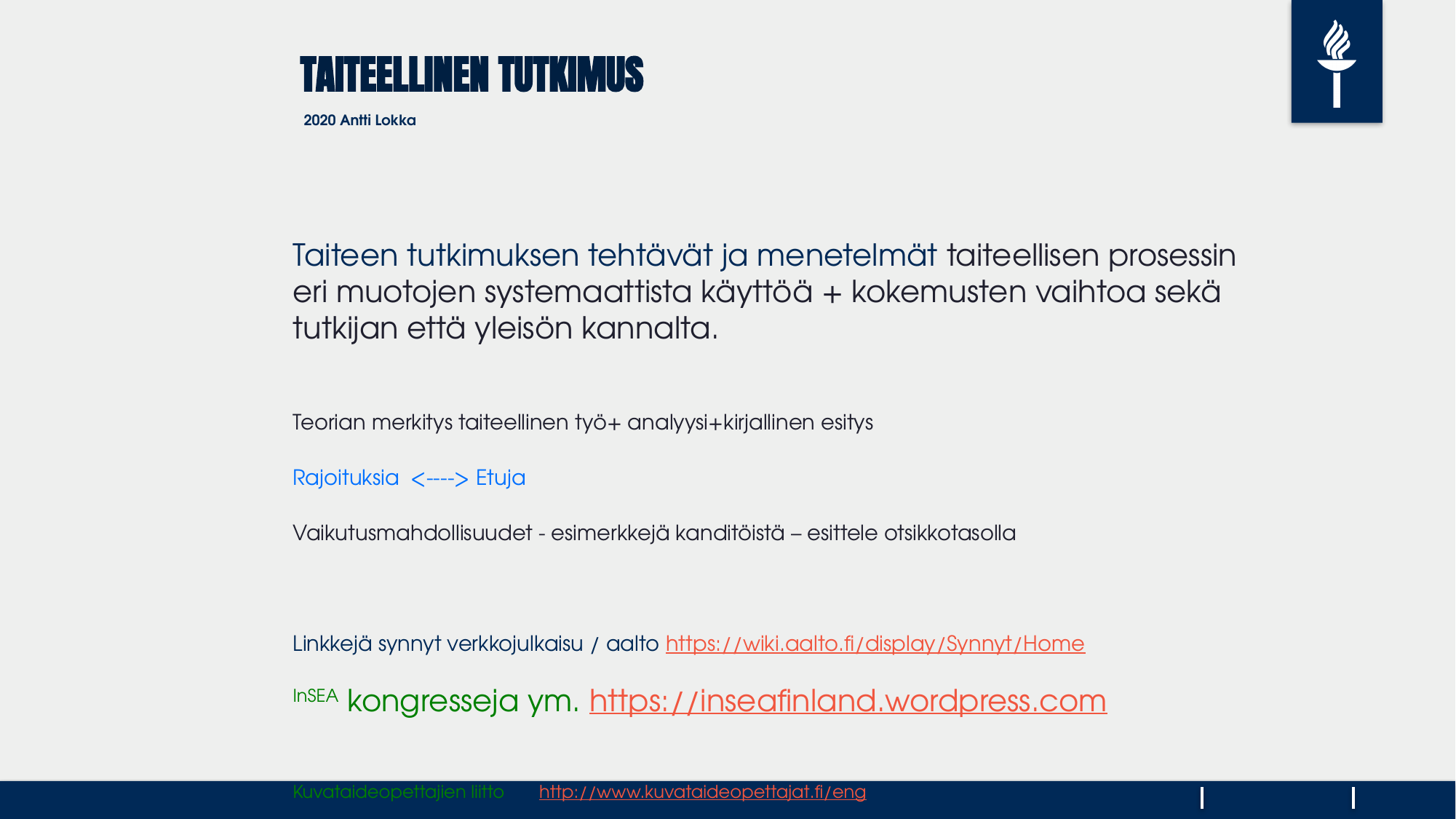

TAITEELLINEN TUTKIMUS
 2020 Antti Lokka

Taiteen tutkimuksen tehtävät ja menetelmät taiteellisen prosessin eri muotojen systemaattista käyttöä + kokemusten vaihtoa sekä tutkijan että yleisön kannalta.

Teorian merkitys taiteellinen työ+ analyysi+kirjallinen esitys
Rajoituksia  <----> Etuja
Vaikutusmahdollisuudet - esimerkkejä kanditöistä – esittele otsikkotasolla

Linkkejä synnyt verkkojulkaisu / aalto https://wiki.aalto.fi/display/Synnyt/Home
InSEA kongresseja ym. https://inseafinland.wordpress.com

Kuvataideopettajien liitto       http://www.kuvataideopettajat.fi/eng
NAEA, Usan näkökulma                        https://www.arteducators.org/news